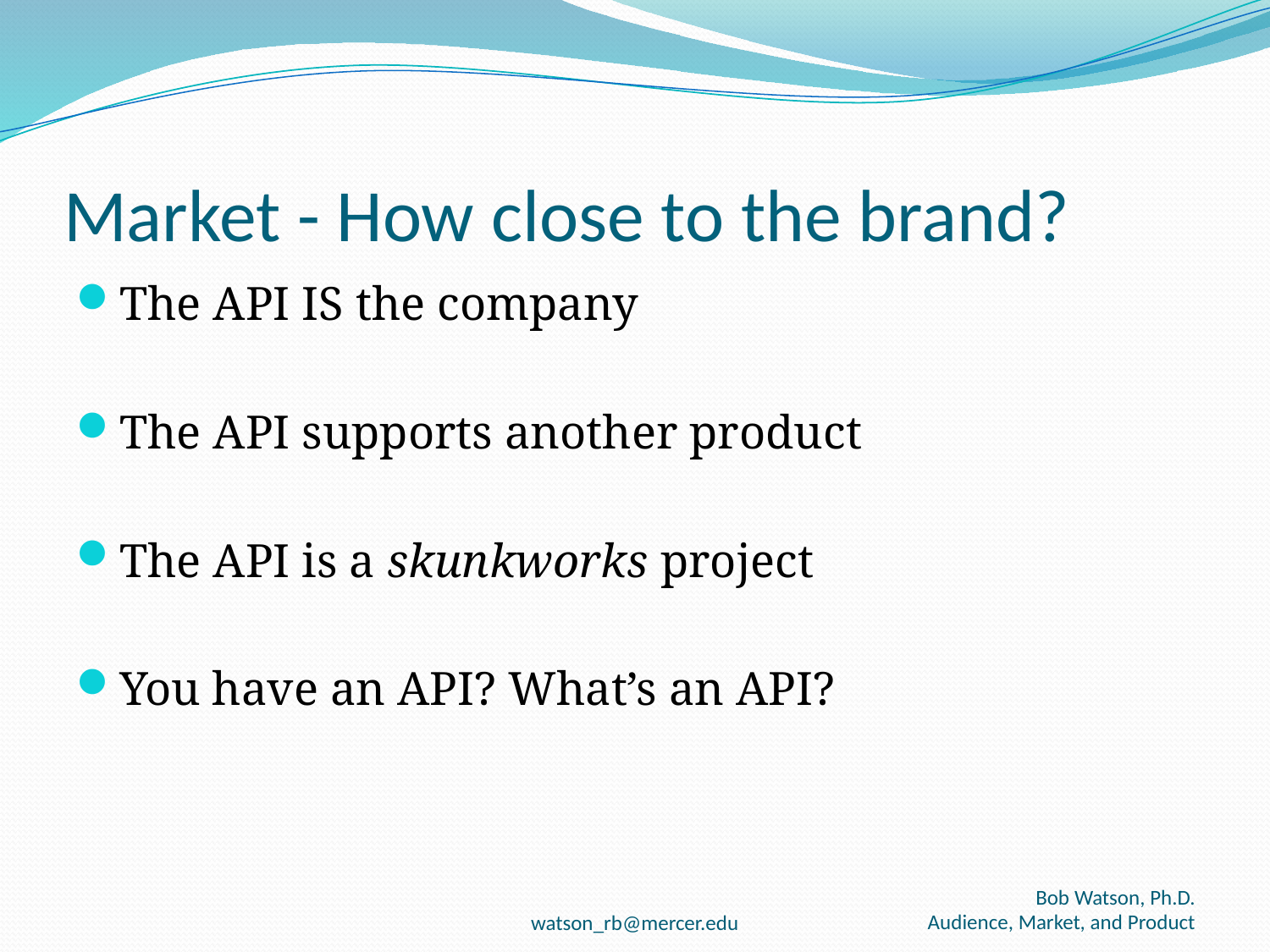

# Market - How close to the brand?
The API IS the company

The API supports another product

The API is a skunkworks project

You have an API? What’s an API?